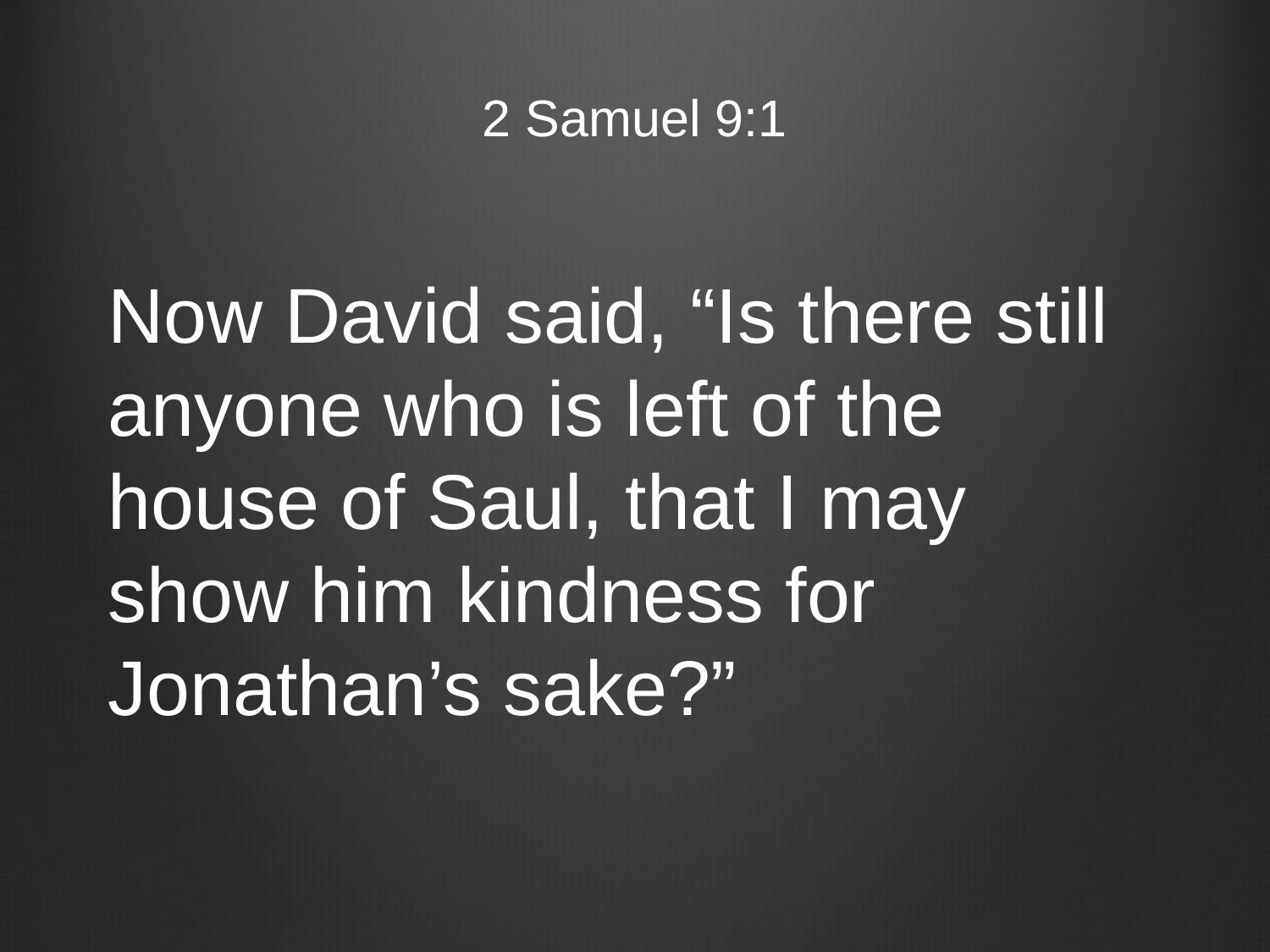

# 2 Samuel 9:1
Now David said, “Is there still anyone who is left of the house of Saul, that I may show him kindness for Jonathan’s sake?”